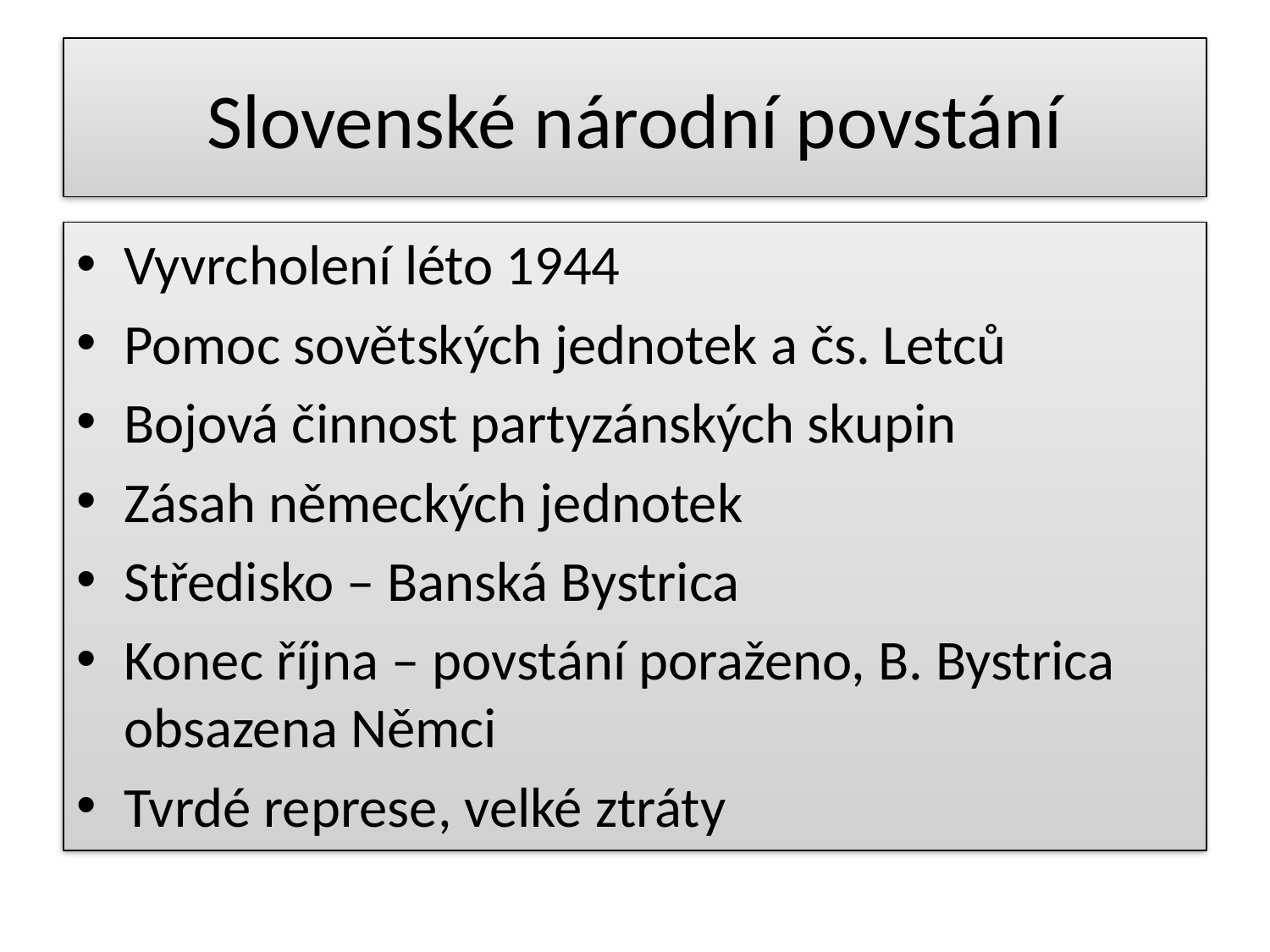

# Slovenské národní povstání
Vyvrcholení léto 1944
Pomoc sovětských jednotek a čs. Letců
Bojová činnost partyzánských skupin
Zásah německých jednotek
Středisko – Banská Bystrica
Konec října – povstání poraženo, B. Bystrica obsazena Němci
Tvrdé represe, velké ztráty